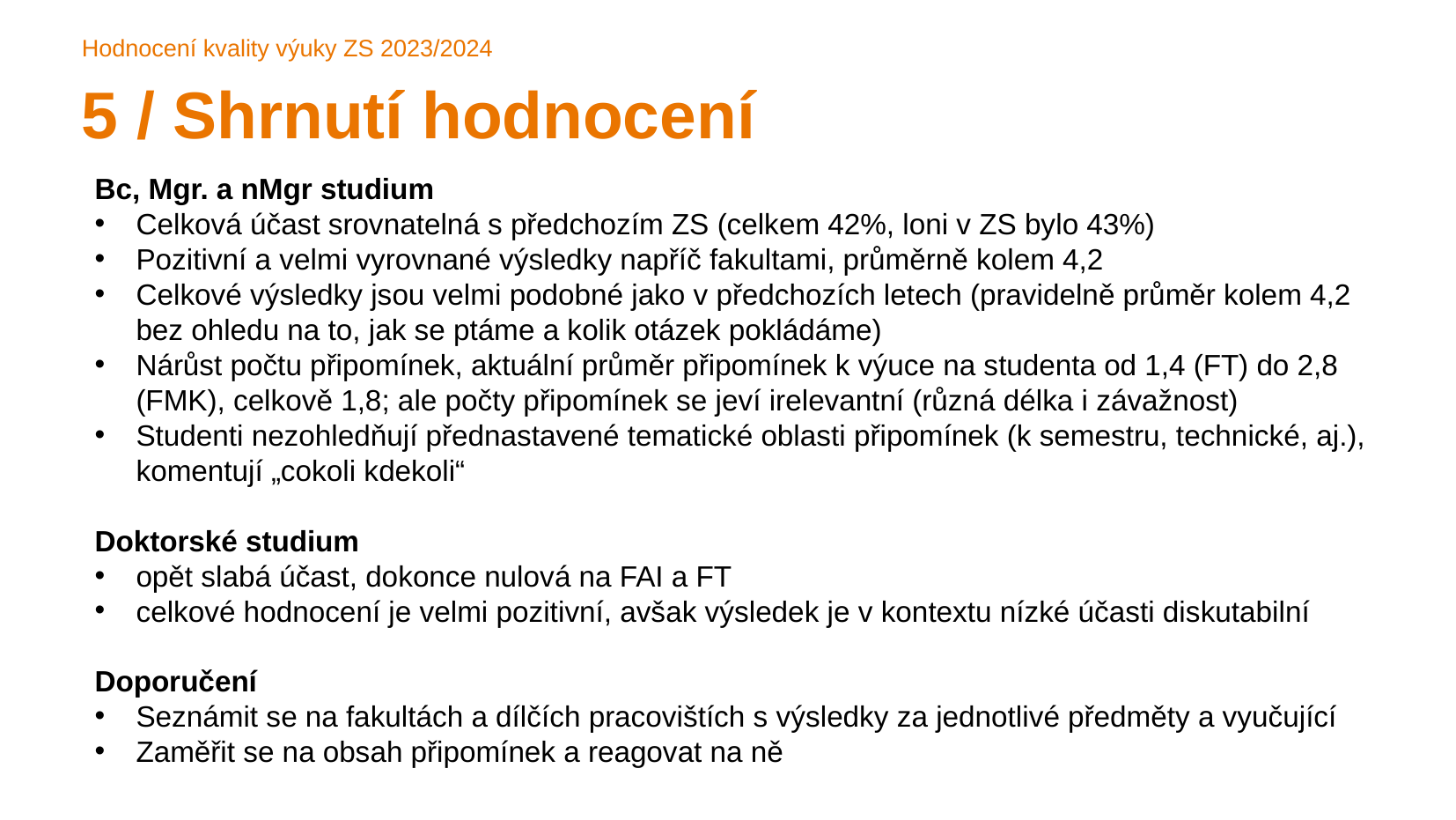

Hodnocení kvality výuky ZS 2023/2024
5 / Shrnutí hodnocení
Bc, Mgr. a nMgr studium
Celková účast srovnatelná s předchozím ZS (celkem 42%, loni v ZS bylo 43%)
Pozitivní a velmi vyrovnané výsledky napříč fakultami, průměrně kolem 4,2
Celkové výsledky jsou velmi podobné jako v předchozích letech (pravidelně průměr kolem 4,2 bez ohledu na to, jak se ptáme a kolik otázek pokládáme)
Nárůst počtu připomínek, aktuální průměr připomínek k výuce na studenta od 1,4 (FT) do 2,8 (FMK), celkově 1,8; ale počty připomínek se jeví irelevantní (různá délka i závažnost)
Studenti nezohledňují přednastavené tematické oblasti připomínek (k semestru, technické, aj.), komentují „cokoli kdekoli“

Doktorské studium
opět slabá účast, dokonce nulová na FAI a FT
celkové hodnocení je velmi pozitivní, avšak výsledek je v kontextu nízké účasti diskutabilní

Doporučení
Seznámit se na fakultách a dílčích pracovištích s výsledky za jednotlivé předměty a vyučující
Zaměřit se na obsah připomínek a reagovat na ně